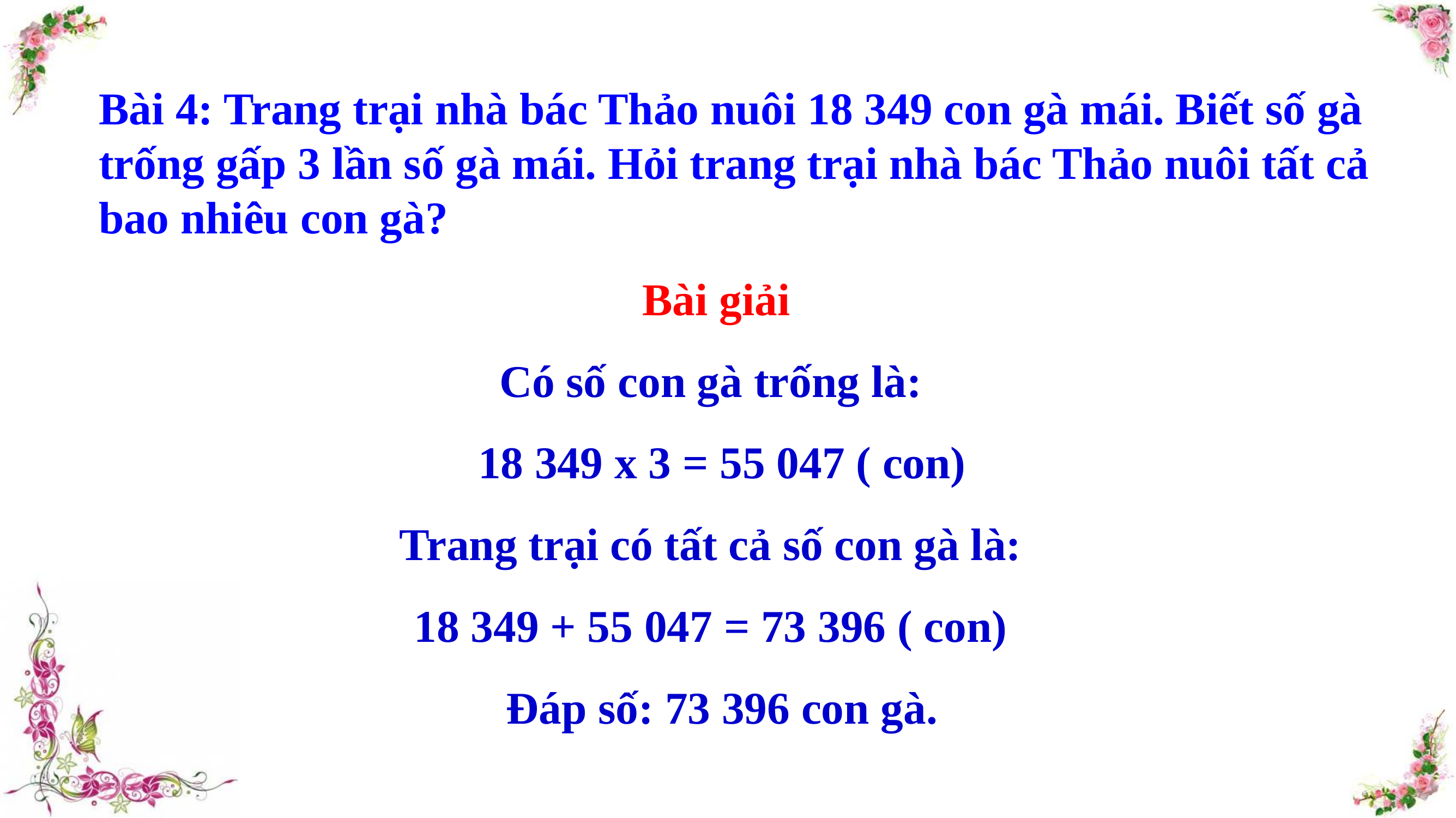

Bài 4: Trang trại nhà bác Thảo nuôi 18 349 con gà mái. Biết số gà trống gấp 3 lần số gà mái. Hỏi trang trại nhà bác Thảo nuôi tất cả bao nhiêu con gà?
 Bài giải
Có số con gà trống là:
  18 349 x 3 = 55 047 ( con)
Trang trại có tất cả số con gà là:
18 349 + 55 047 = 73 396 ( con)
  Đáp số: 73 396 con gà.